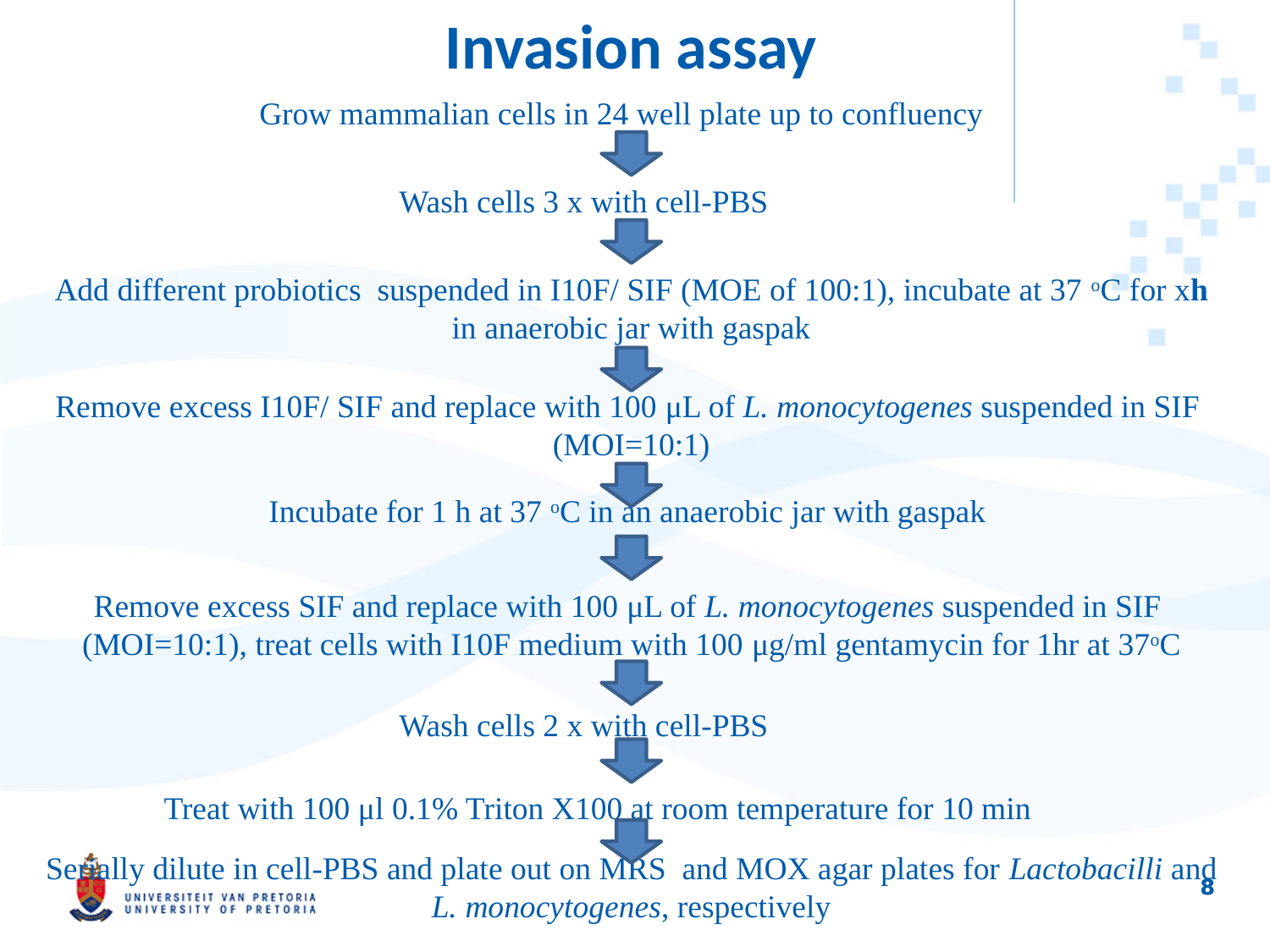

Invasion assay
Grow mammalian cells in 24 well plate up to confluency

Wash cells 3 x with cell-PBS

Add different probiotics  suspended in I10F/ SIF (MOE of 100:1), incubate at 37 oC for xh in anaerobic jar with gaspak

Remove excess I10F/ SIF and replace with 100 μL of L. monocytogenes suspended in SIF  (MOI=10:1)

Incubate for 1 h at 37 oC in an anaerobic jar with gaspak

Remove excess SIF and replace with 100 μL of L. monocytogenes suspended in SIF  (MOI=10:1), treat cells with I10F medium with 100 μg/ml gentamycin for 1hr at 37oC

Wash cells 2 x with cell-PBS

Treat with 100 μl 0.1% Triton X100 at room temperature for 10 min

Serially dilute in cell-PBS and plate out on MRS  and MOX agar plates for Lactobacilli and L. monocytogenes, respectively
8
8